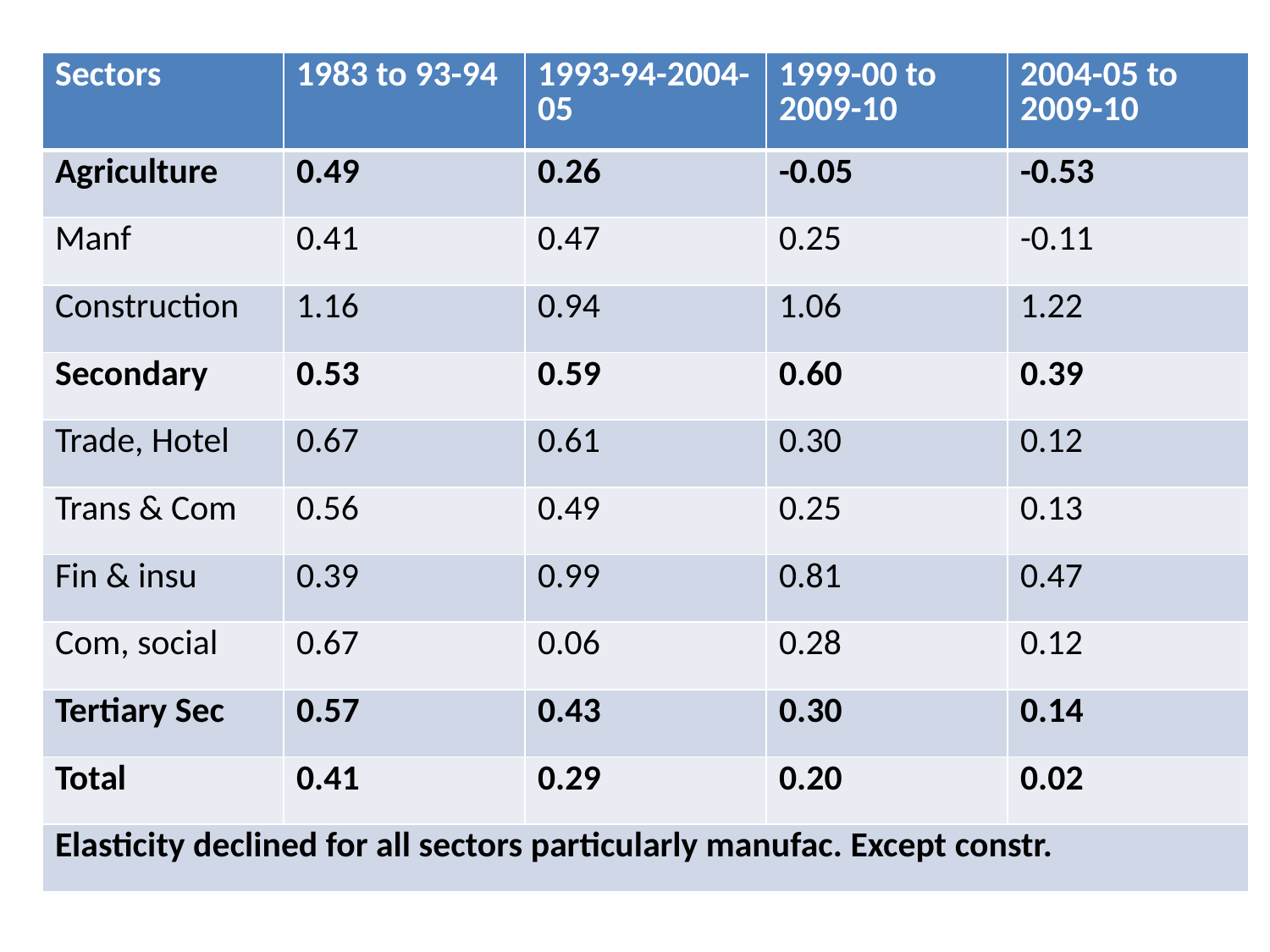

| Sectors | 1983 to 93-94 | 1993-94-2004-05 | 1999-00 to 2009-10 | 2004-05 to 2009-10 |
| --- | --- | --- | --- | --- |
| Agriculture | 0.49 | 0.26 | -0.05 | -0.53 |
| Manf | 0.41 | 0.47 | 0.25 | -0.11 |
| Construction | 1.16 | 0.94 | 1.06 | 1.22 |
| Secondary | 0.53 | 0.59 | 0.60 | 0.39 |
| Trade, Hotel | 0.67 | 0.61 | 0.30 | 0.12 |
| Trans & Com | 0.56 | 0.49 | 0.25 | 0.13 |
| Fin & insu | 0.39 | 0.99 | 0.81 | 0.47 |
| Com, social | 0.67 | 0.06 | 0.28 | 0.12 |
| Tertiary Sec | 0.57 | 0.43 | 0.30 | 0.14 |
| Total | 0.41 | 0.29 | 0.20 | 0.02 |
| Elasticity declined for all sectors particularly manufac. Except constr. |  |  |  |  |